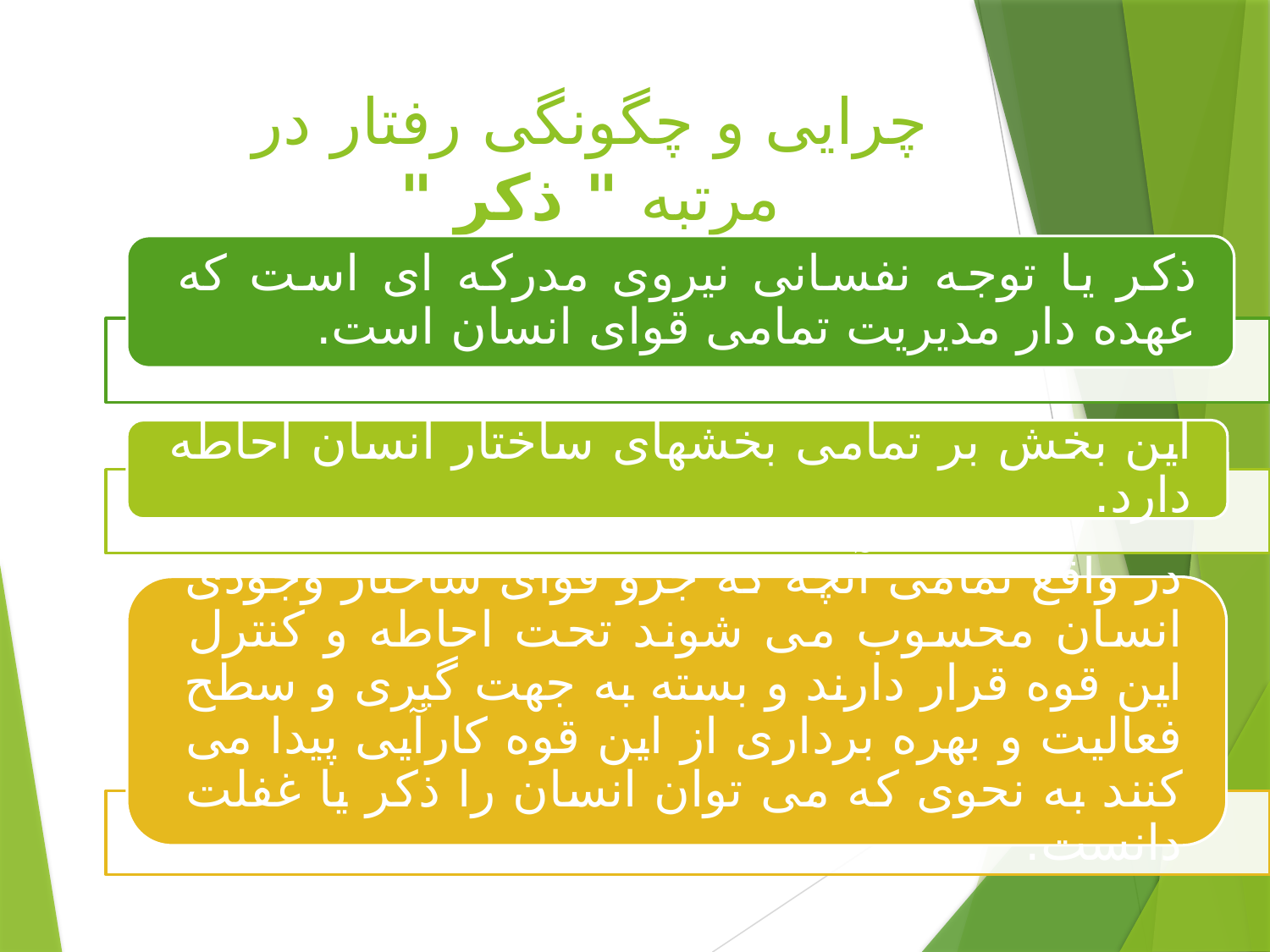

# چرایی و چگونگی رفتار در مرتبه " ذکر "
ذکر یا توجه نفسانی نیروی مدرکه ای است که عهده دار مدیریت تمامی قوای انسان است.
این بخش بر تمامی بخشهای ساختار انسان احاطه دارد.
در واقع تمامی آنچه که جزو قوای ساختار وجودی انسان محسوب می شوند تحت احاطه و کنترل این قوه قرار دارند و بسته به جهت گیری و سطح فعالیت و بهره برداری از این قوه کارآیی پیدا می کنند به نحوی که می توان انسان را ذکر یا غفلت دانست.